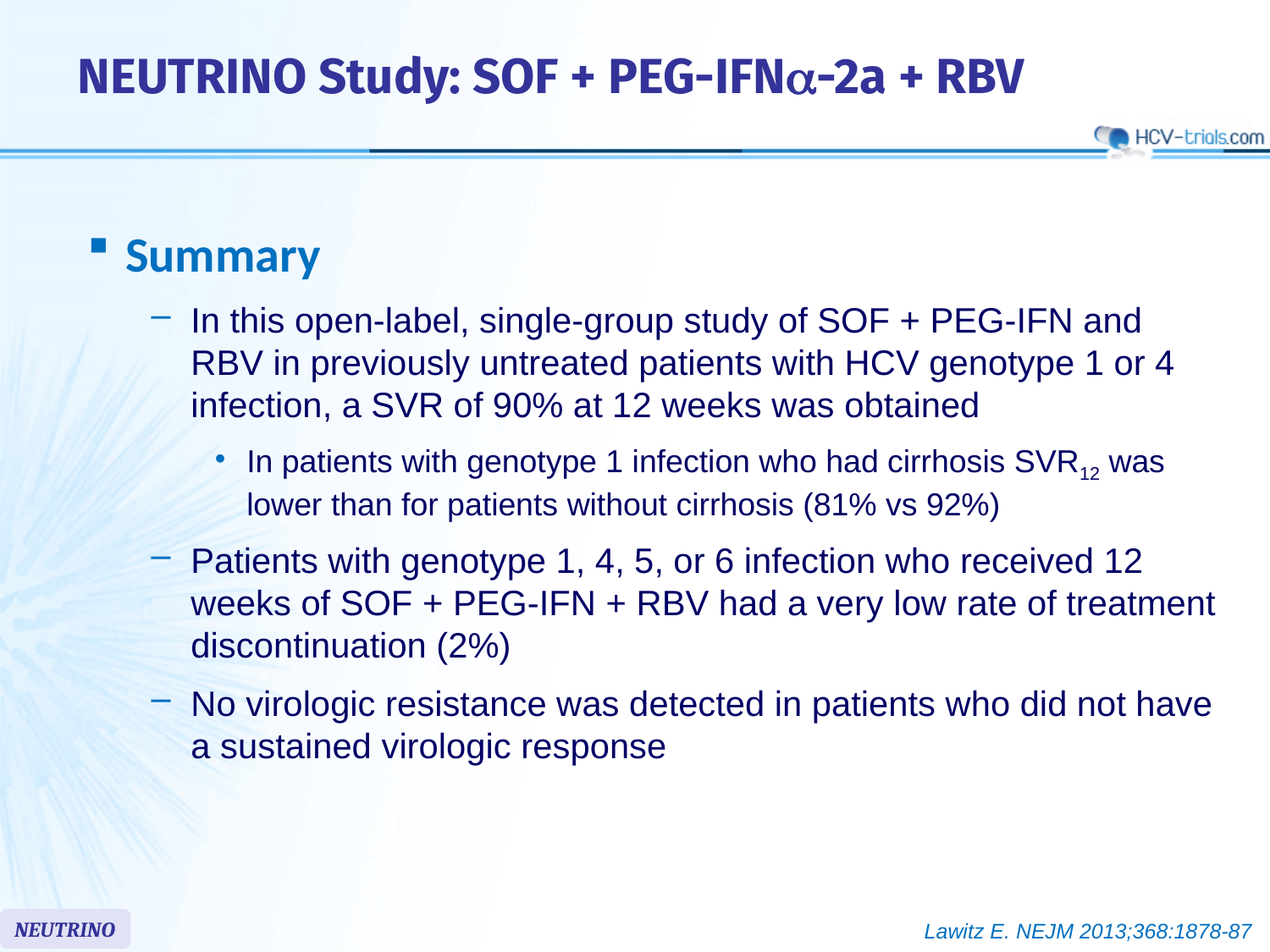

# NEUTRINO Study: SOF + PEG-IFNα-2a + RBV
Summary
In this open-label, single-group study of SOF + PEG-IFN and RBV in previously untreated patients with HCV genotype 1 or 4 infection, a SVR of 90% at 12 weeks was obtained
In patients with genotype 1 infection who had cirrhosis SVR12 was lower than for patients without cirrhosis (81% vs 92%)
Patients with genotype 1, 4, 5, or 6 infection who received 12 weeks of SOF + PEG-IFN + RBV had a very low rate of treatment discontinuation (2%)
No virologic resistance was detected in patients who did not have a sustained virologic response

NEUTRINO
Lawitz E. NEJM 2013;368:1878-87